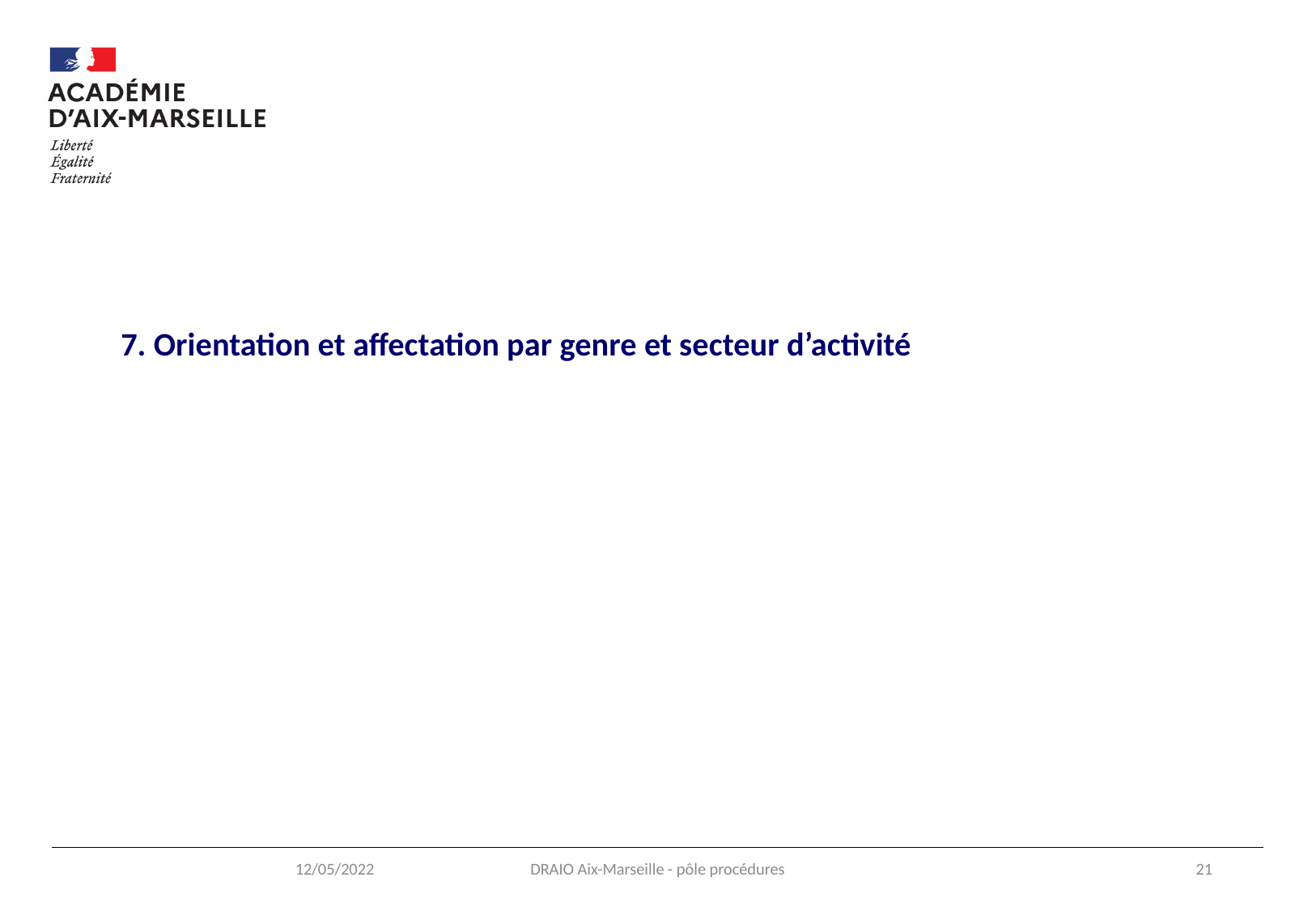

#
7. Orientation et affectation par genre et secteur d’activité
12/05/2022
DRAIO Aix-Marseille - pôle procédures
21